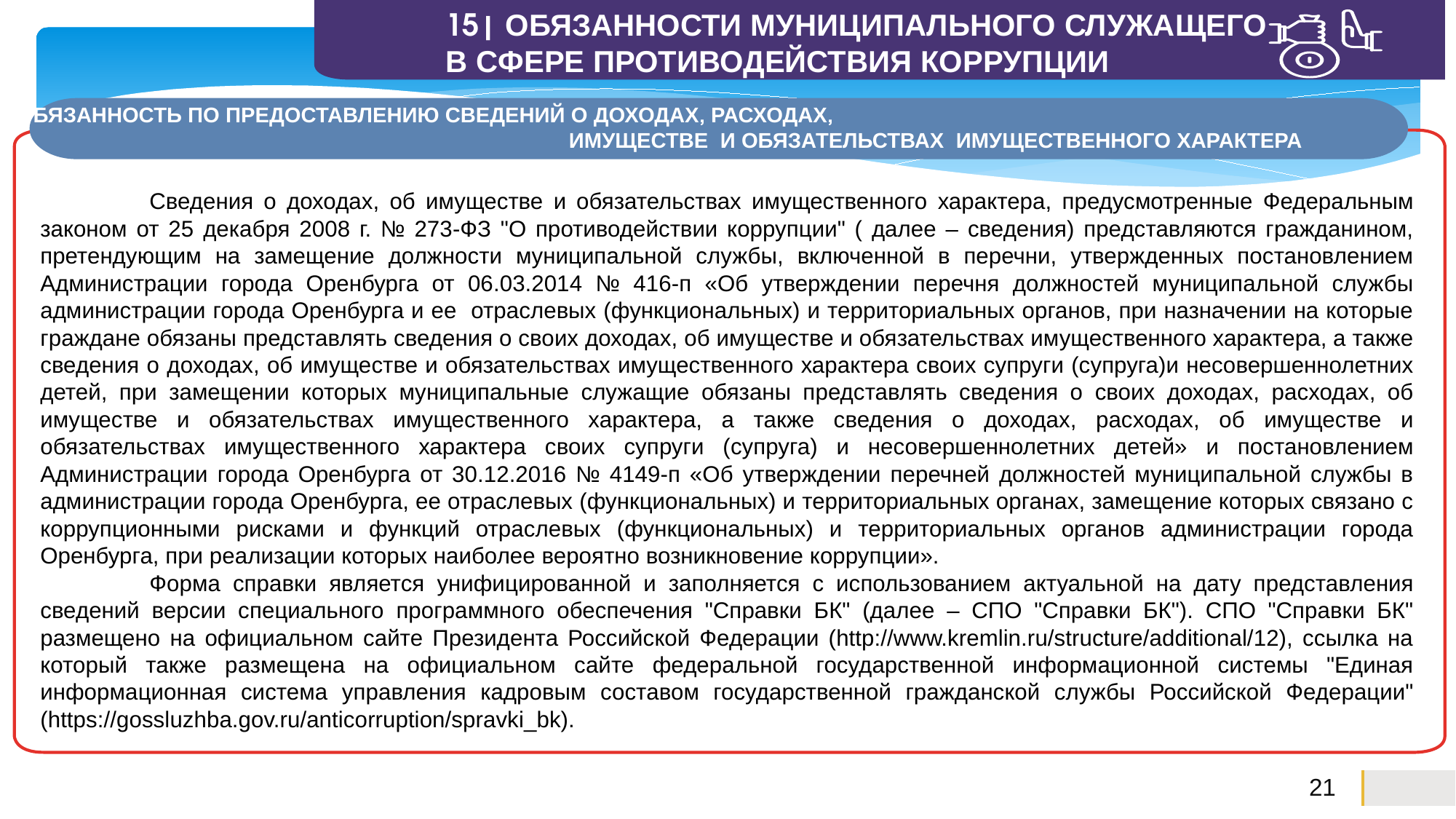

15│ ОБЯЗАННОСТИ МУНИЦИПАЛЬНОГО СЛУЖАЩЕГО
В СФЕРЕ ПРОТИВОДЕЙСТВИЯ КОРРУПЦИИ

ОБЯЗАННОСТЬ ПО ПРЕДОСТАВЛЕНИЮ СВЕДЕНИЙ О ДОХОДАХ, РАСХОДАХ,                                                                                                                                                                           ИМУЩЕСТВЕ  И ОБЯЗАТЕЛЬСТВАХ  ИМУЩЕСТВЕННОГО ХАРАКТЕРА
	Сведения о доходах, об имуществе и обязательствах имущественного характера, предусмотренные Федеральным законом от 25 декабря 2008 г. № 273-ФЗ "О противодействии коррупции" ( далее – сведения) представляются гражданином, претендующим на замещение должности муниципальной службы, включенной в перечни, утвержденных постановлением Администрации города Оренбурга от 06.03.2014 № 416-п «Об утверждении перечня должностей муниципальной службы администрации города Оренбурга и ее  отраслевых (функциональных) и территориальных органов, при назначении на которые граждане обязаны представлять сведения о своих доходах, об имуществе и обязательствах имущественного характера, а также сведения о доходах, об имуществе и обязательствах имущественного характера своих супруги (супруга)и несовершеннолетних детей, при замещении которых муниципальные служащие обязаны представлять сведения о своих доходах, расходах, об имуществе и обязательствах имущественного характера, а также сведения о доходах, расходах, об имуществе и обязательствах имущественного характера своих супруги (супруга) и несовершеннолетних детей» и постановлением Администрации города Оренбурга от 30.12.2016 № 4149-п «Об утверждении перечней должностей муниципальной службы в администрации города Оренбурга, ее отраслевых (функциональных) и территориальных органах, замещение которых связано с коррупционными рисками и функций отраслевых (функциональных) и территориальных органов администрации города Оренбурга, при реализации которых наиболее вероятно возникновение коррупции».
	Форма справки является унифицированной и заполняется с использованием актуальной на дату представления сведений версии специального программного обеспечения "Справки БК" (далее – СПО "Справки БК"). СПО "Справки БК" размещено на официальном сайте Президента Российской Федерации (http://www.kremlin.ru/structure/additional/12), ссылка на который также размещена на официальном сайте федеральной государственной информационной системы "Единая информационная система управления кадровым составом государственной гражданской службы Российской Федерации" (https://gossluzhba.gov.ru/anticorruption/spravki_bk).

21